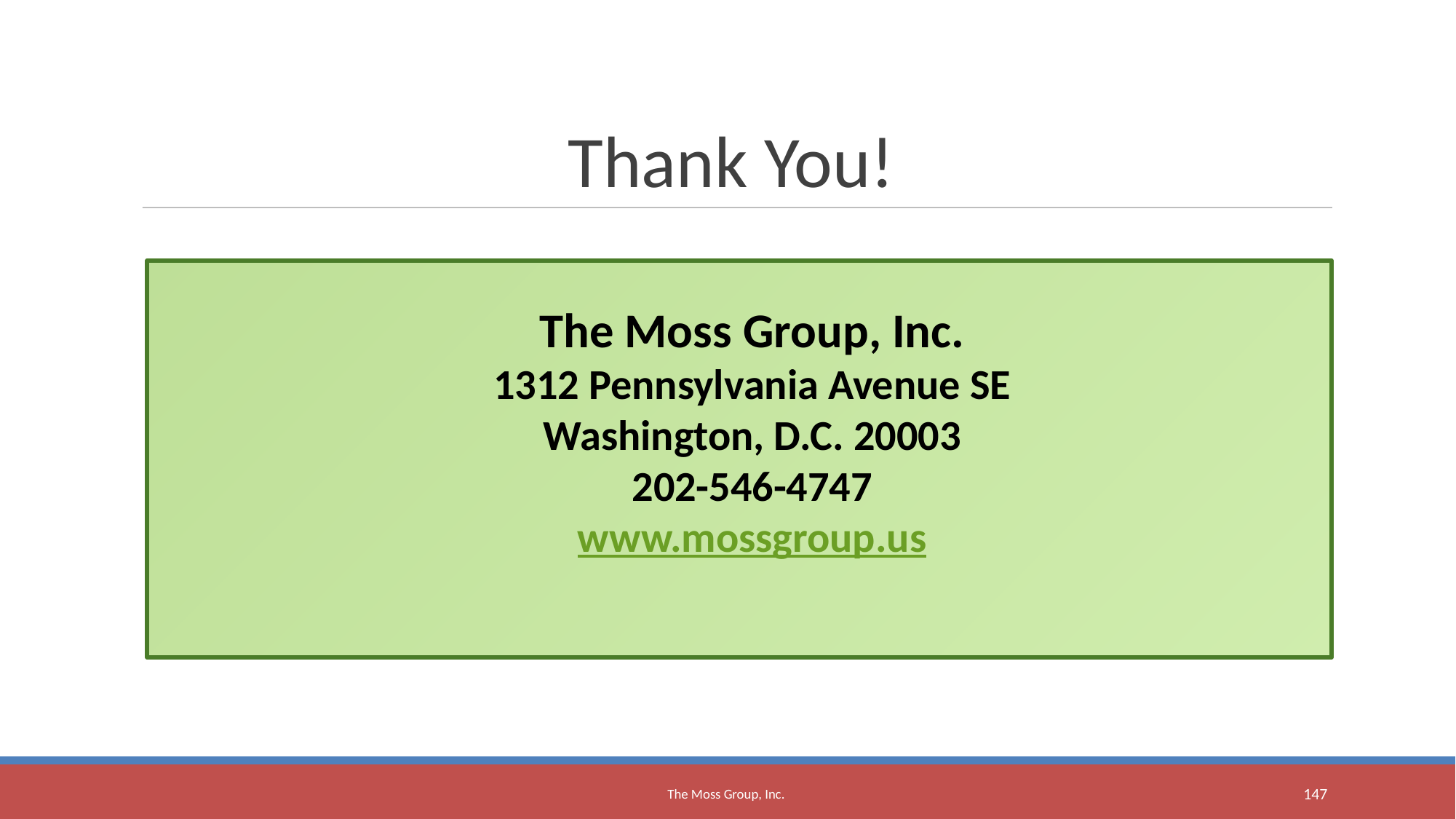

Thank You!

The Moss Group, Inc.
1312 Pennsylvania Avenue SE
Washington, D.C. 20003
202-546-4747
www.mossgroup.us

The Moss Group, Inc.
147